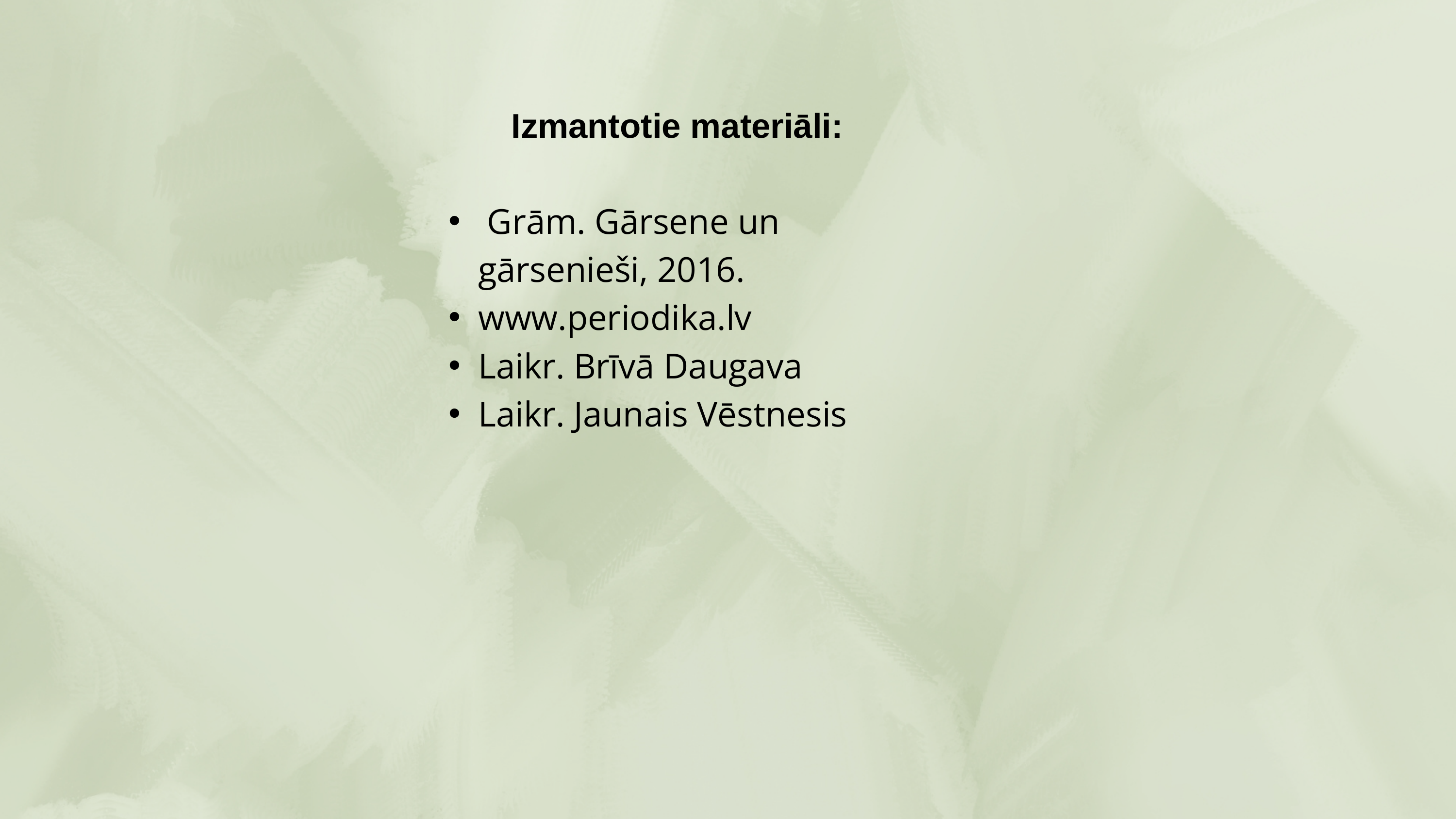

Izmantotie materiāli:

 Grām. Gārsene un gārsenieši, 2016.
www.periodika.lv
Laikr. Brīvā Daugava
Laikr. Jaunais Vēstnesis